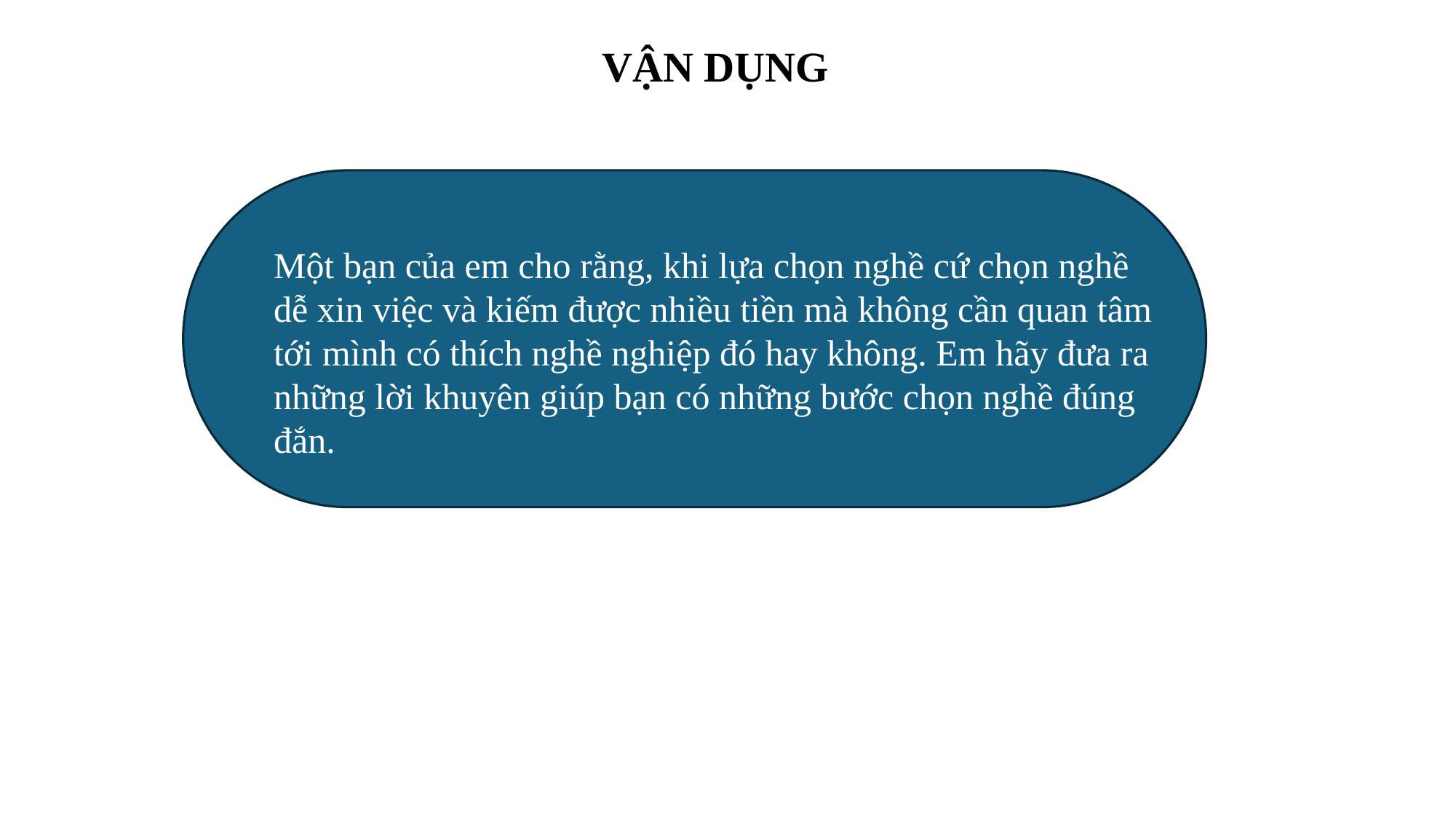

VẬN DỤNG

Một bạn của em cho rằng, khi lựa chọn nghề cứ chọn nghề dễ xin việc và kiếm được nhiều tiền mà không cần quan tâm tới mình có thích nghề nghiệp đó hay không. Em hãy đưa ra những lời khuyên giúp bạn có những bước chọn nghề đúng đắn.